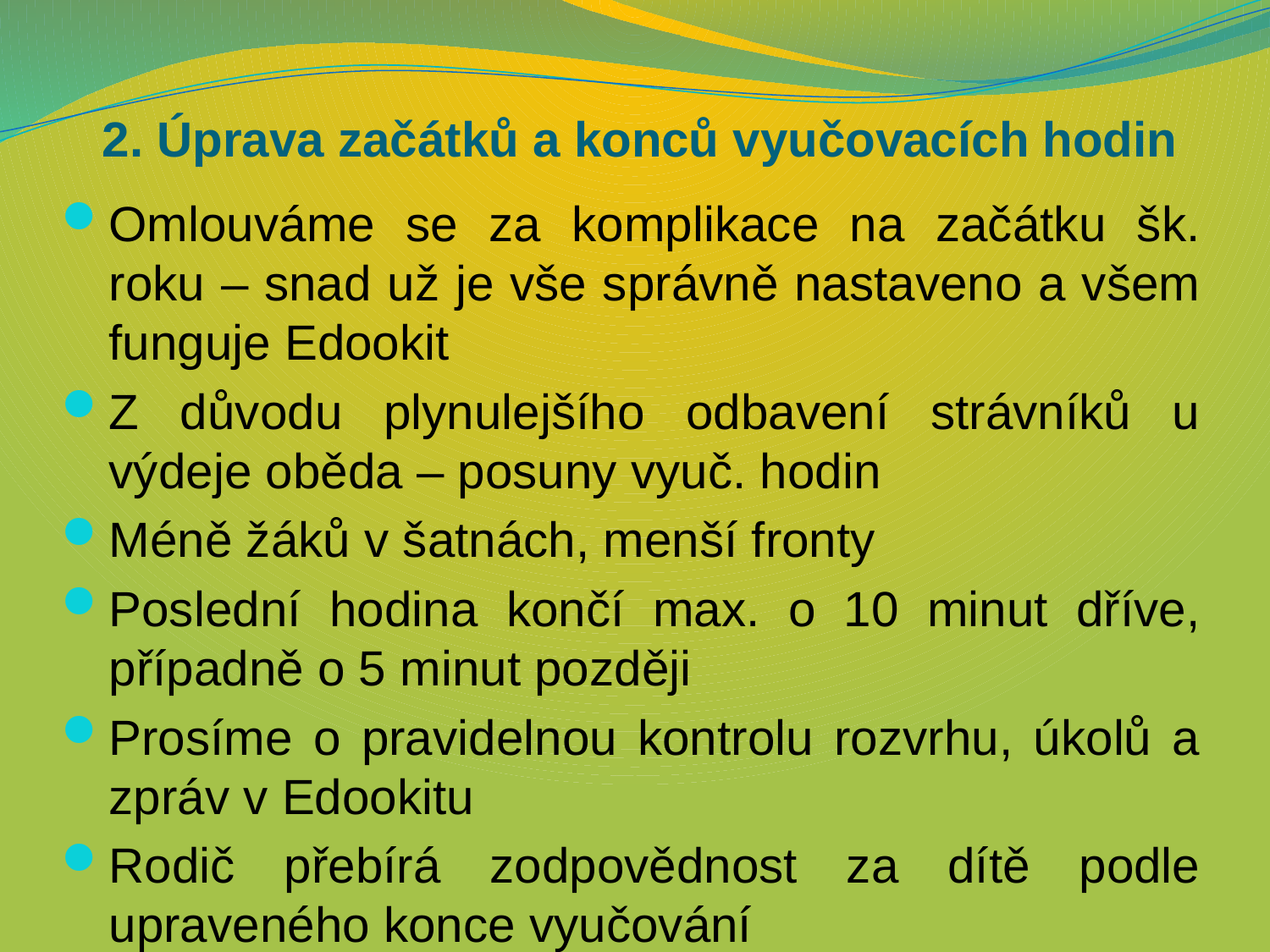

# 2. Úprava začátků a konců vyučovacích hodin
Omlouváme se za komplikace na začátku šk. roku – snad už je vše správně nastaveno a všem funguje Edookit
Z důvodu plynulejšího odbavení strávníků u výdeje oběda – posuny vyuč. hodin
Méně žáků v šatnách, menší fronty
Poslední hodina končí max. o 10 minut dříve, případně o 5 minut později
Prosíme o pravidelnou kontrolu rozvrhu, úkolů a zpráv v Edookitu
Rodič přebírá zodpovědnost za dítě podle upraveného konce vyučování